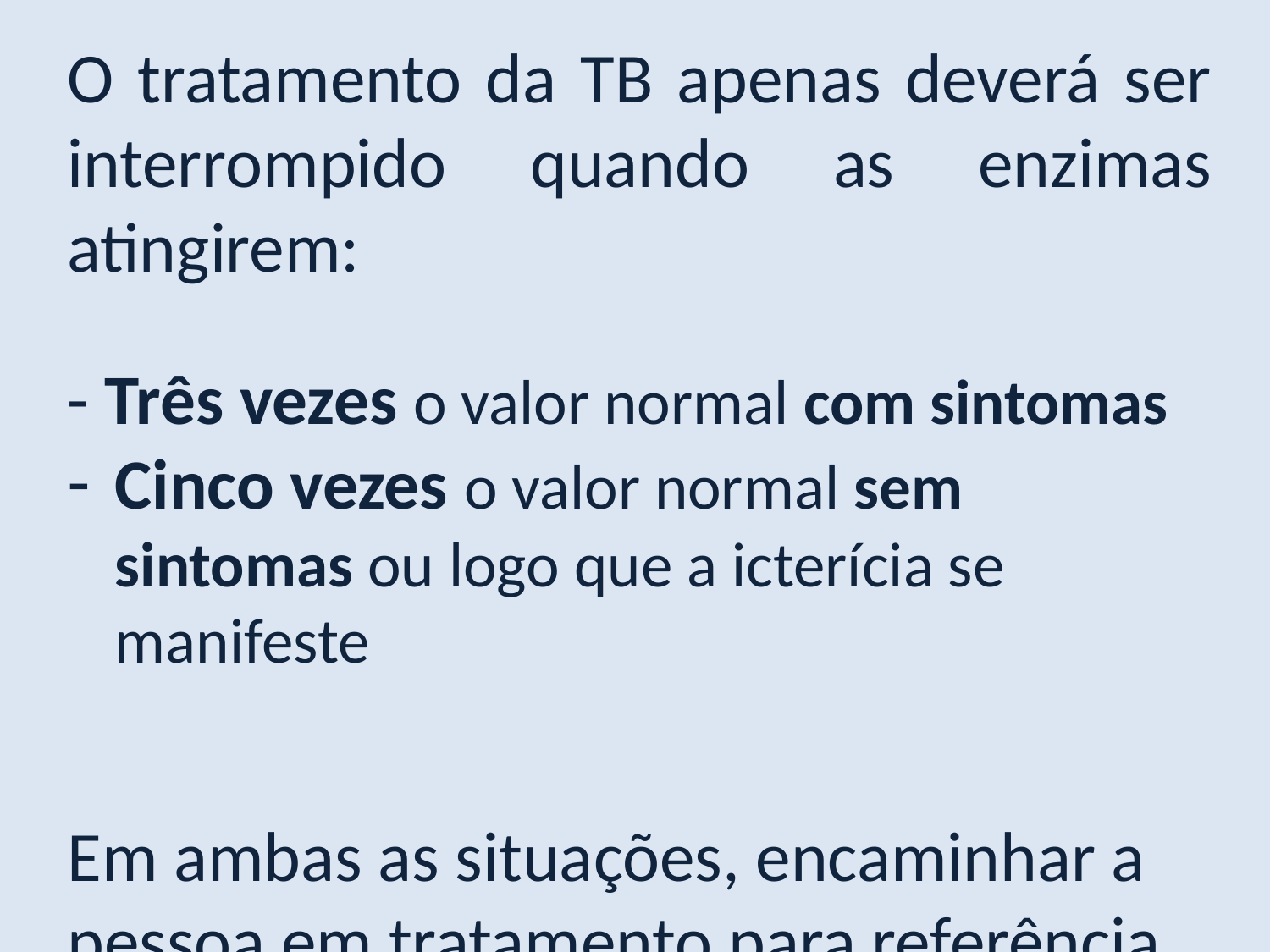

O tratamento da TB apenas deverá ser interrompido quando as enzimas atingirem:

- Três vezes o valor normal com sintomas
Cinco vezes o valor normal sem sintomas ou logo que a icterícia se manifeste

Em ambas as situações, encaminhar a pessoa em tratamento para referência secundária.